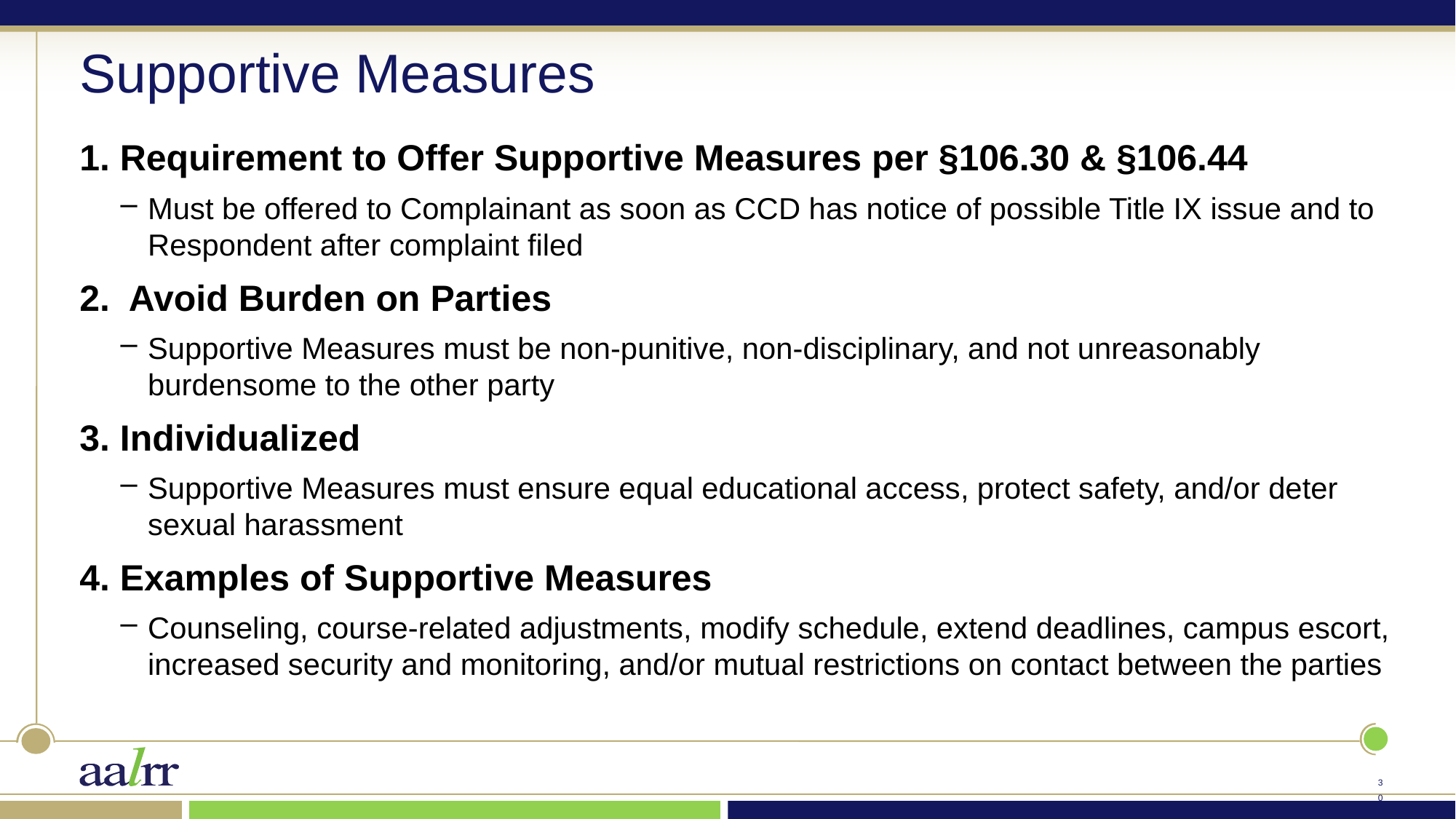

# Supportive Measures
1. Requirement to Offer Supportive Measures per §106.30 & §106.44
Must be offered to Complainant as soon as CCD has notice of possible Title IX issue and to Respondent after complaint filed
2.  Avoid Burden on Parties
Supportive Measures must be non-punitive, non-disciplinary, and not unreasonably burdensome to the other party
3. Individualized
Supportive Measures must ensure equal educational access, protect safety, and/or deter sexual harassment
4. Examples of Supportive Measures
Counseling, course-related adjustments, modify schedule, extend deadlines, campus escort, increased security and monitoring, and/or mutual restrictions on contact between the parties
30